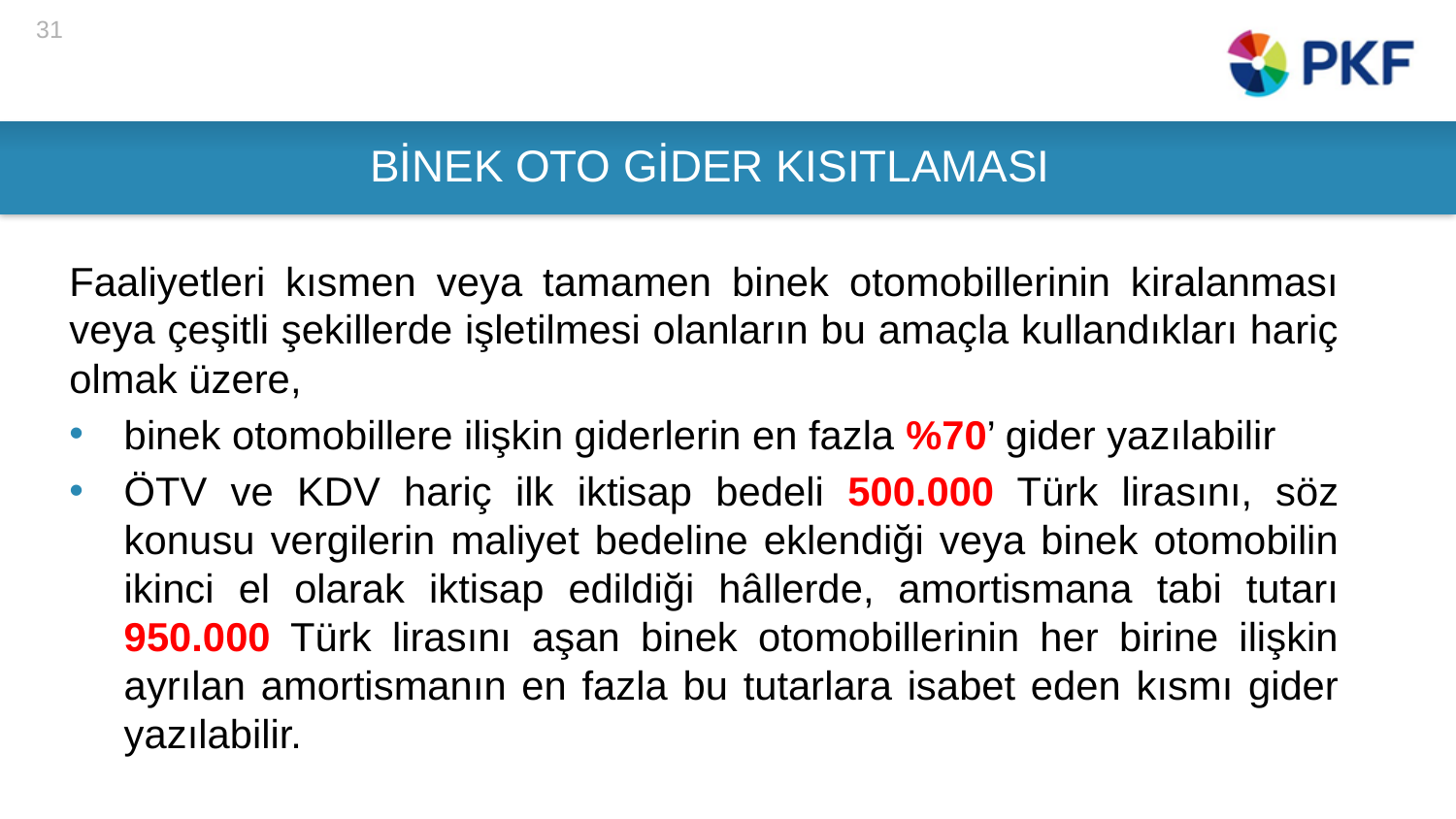

31
# BİNEK OTO GİDER KISITLAMASI
Faaliyetleri kısmen veya tamamen binek otomobillerinin kiralanması veya çeşitli şekillerde işletilmesi olanların bu amaçla kullandıkları hariç olmak üzere,
binek otomobillere ilişkin giderlerin en fazla %70’ gider yazılabilir
ÖTV ve KDV hariç ilk iktisap bedeli 500.000 Türk lirasını, söz konusu vergilerin maliyet bedeline eklendiği veya binek otomobilin ikinci el olarak iktisap edildiği hâllerde, amortismana tabi tutarı 950.000 Türk lirasını aşan binek otomobillerinin her birine ilişkin ayrılan amortismanın en fazla bu tutarlara isabet eden kısmı gider yazılabilir.